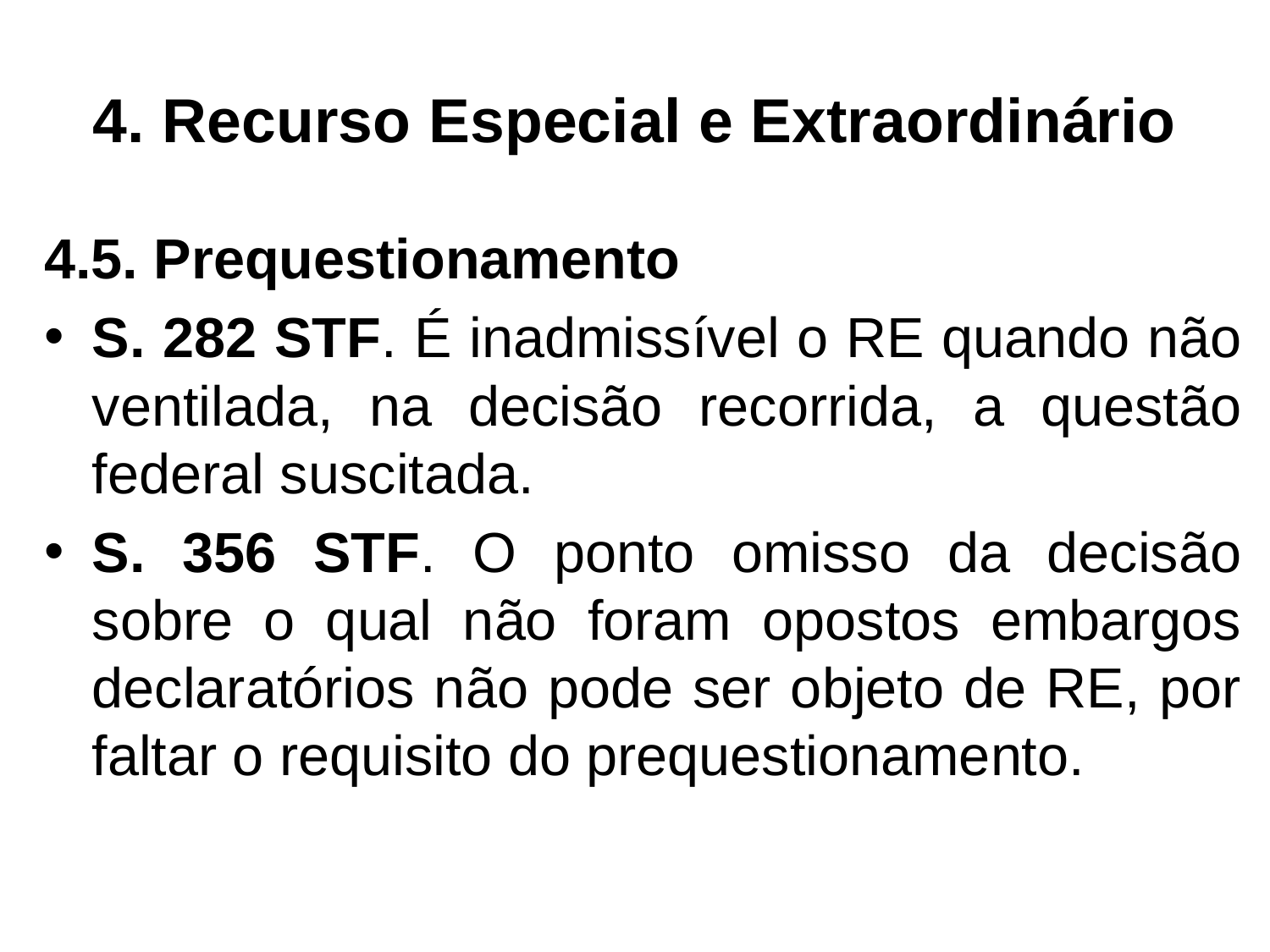

# 4. Recurso Especial e Extraordinário
4.5. Prequestionamento
S. 282 STF. É inadmissível o RE quando não ventilada, na decisão recorrida, a questão federal suscitada.
S. 356 STF. O ponto omisso da decisão sobre o qual não foram opostos embargos declaratórios não pode ser objeto de RE, por faltar o requisito do prequestionamento.